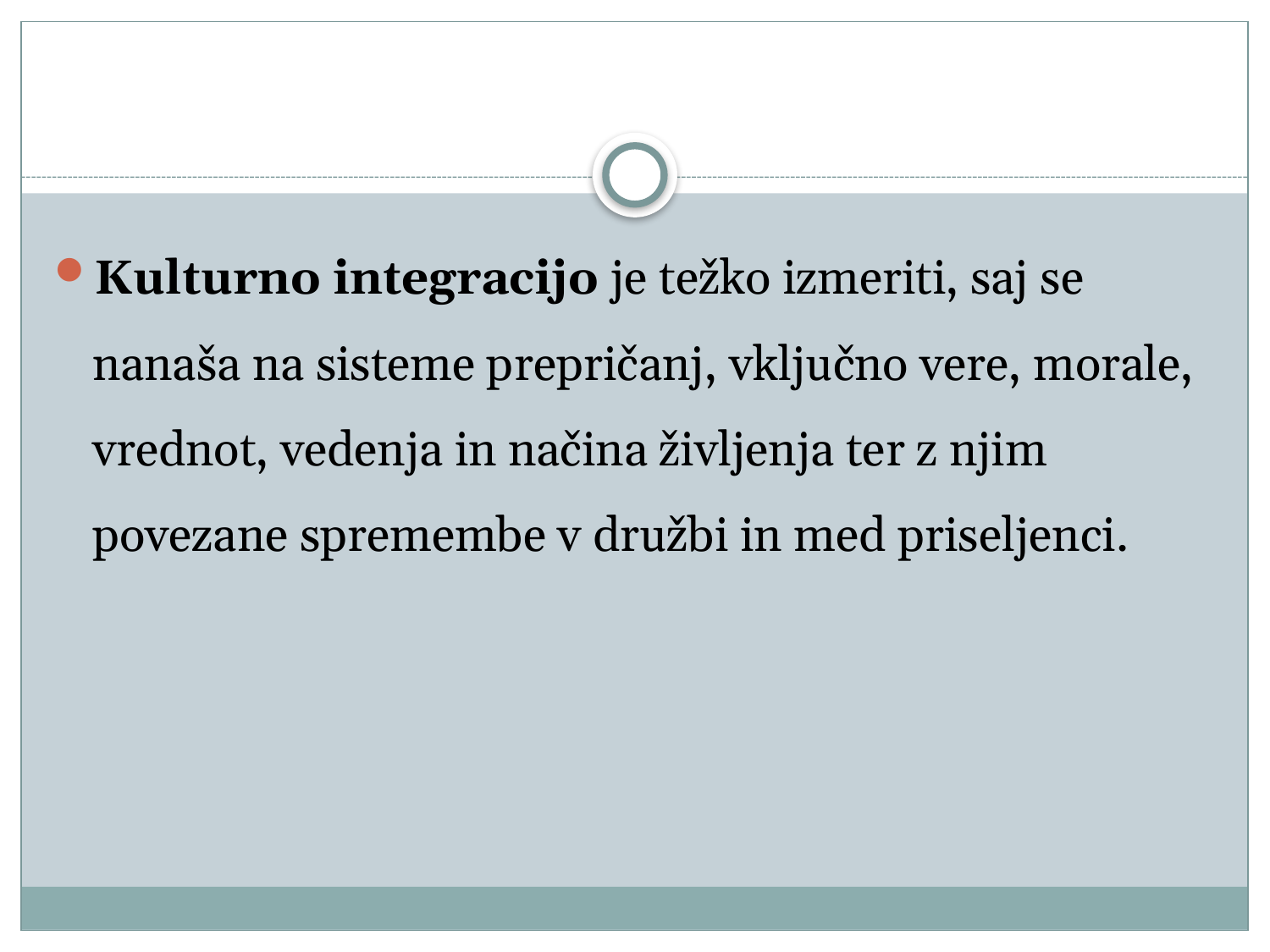

#
Kulturno integracijo je težko izmeriti, saj se nanaša na sisteme prepričanj, vključno vere, morale, vrednot, vedenja in načina življenja ter z njim  povezane spremembe v družbi in med priseljenci.